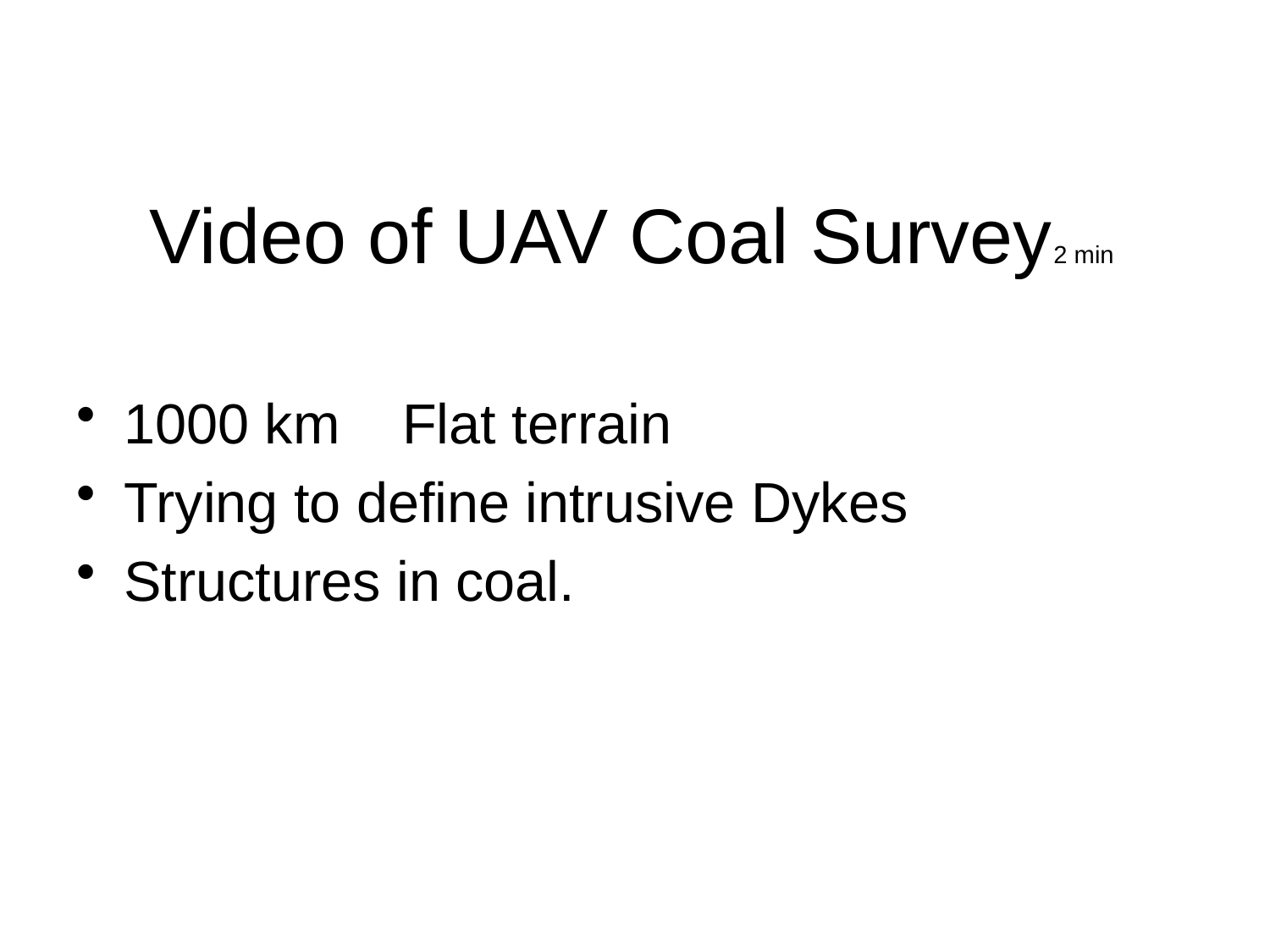

# Video of UAV Coal Survey2 min
1000 km    Flat terrain
Trying to define intrusive Dykes
Structures in coal.